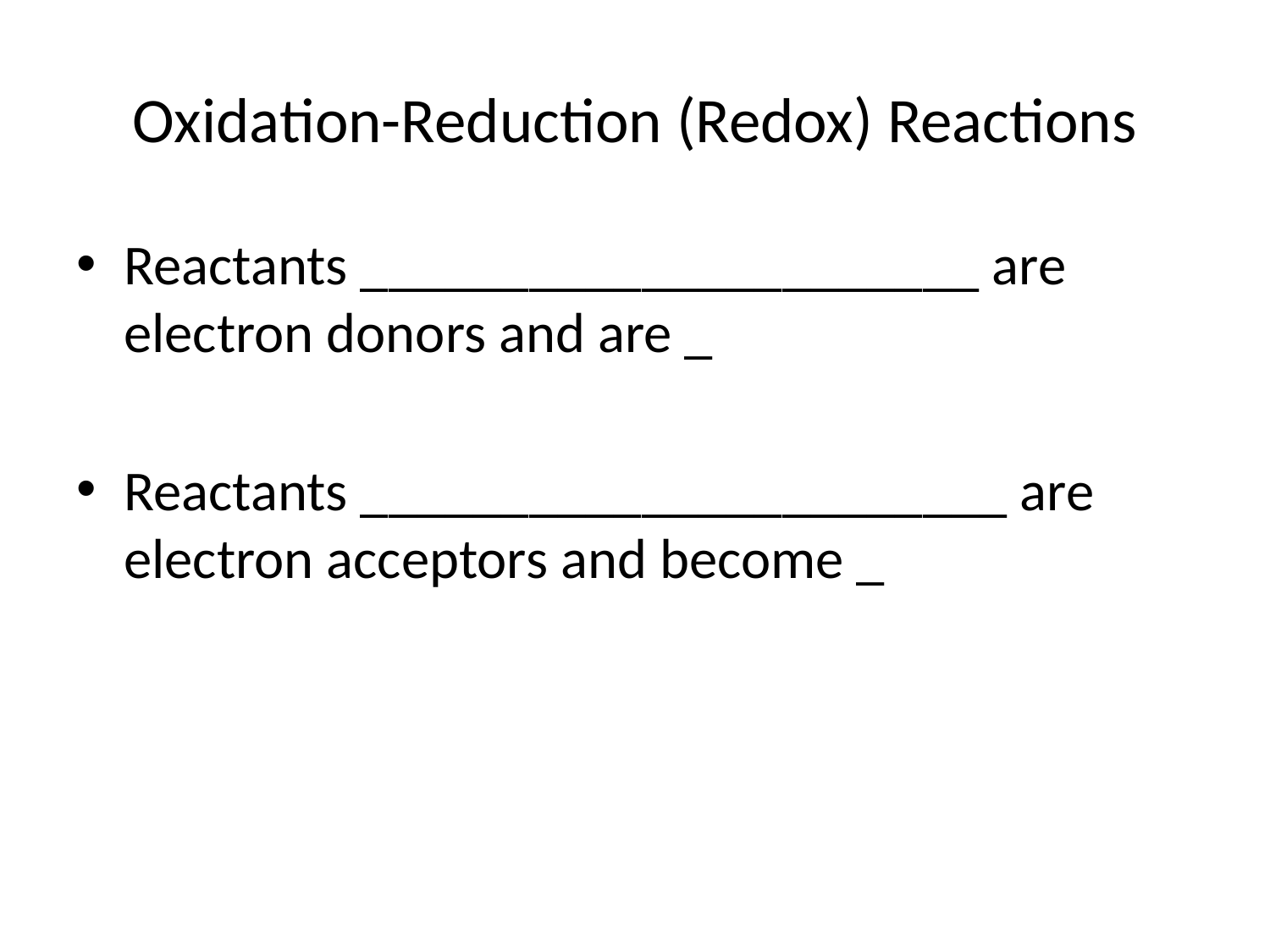

# Oxidation-Reduction (Redox) Reactions
Reactants ______________________ are electron donors and are _

Reactants _______________________ are electron acceptors and become _